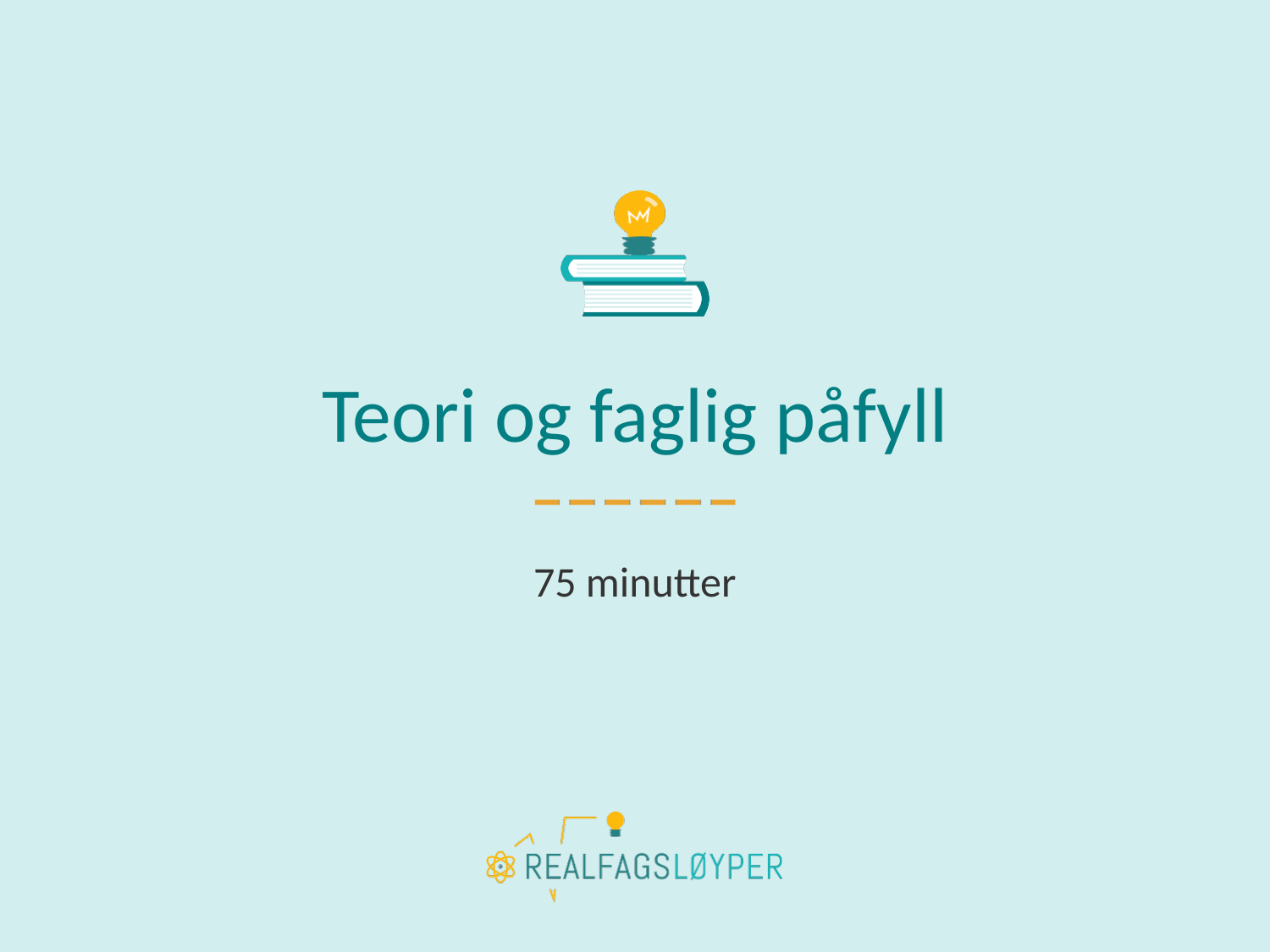

# Teori og faglig påfyll
75 minutter